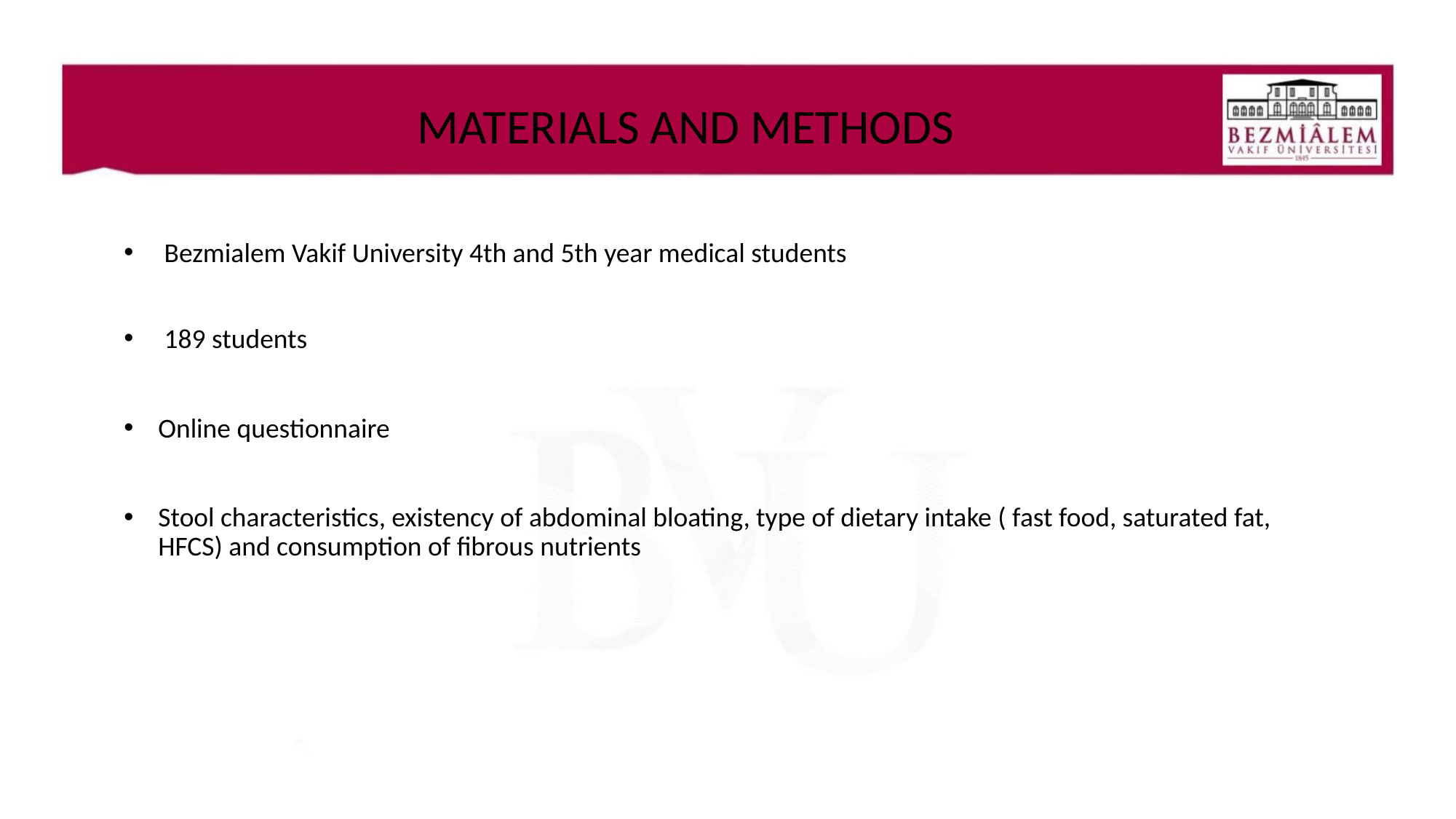

# MATERIALS AND METHODS

 Bezmialem Vakif University 4th and 5th year medical students

 189 students

Online questionnaire

Stool characteristics, existency of abdominal bloating, type of dietary intake ( fast food, saturated fat, HFCS) and consumption of fibrous nutrients